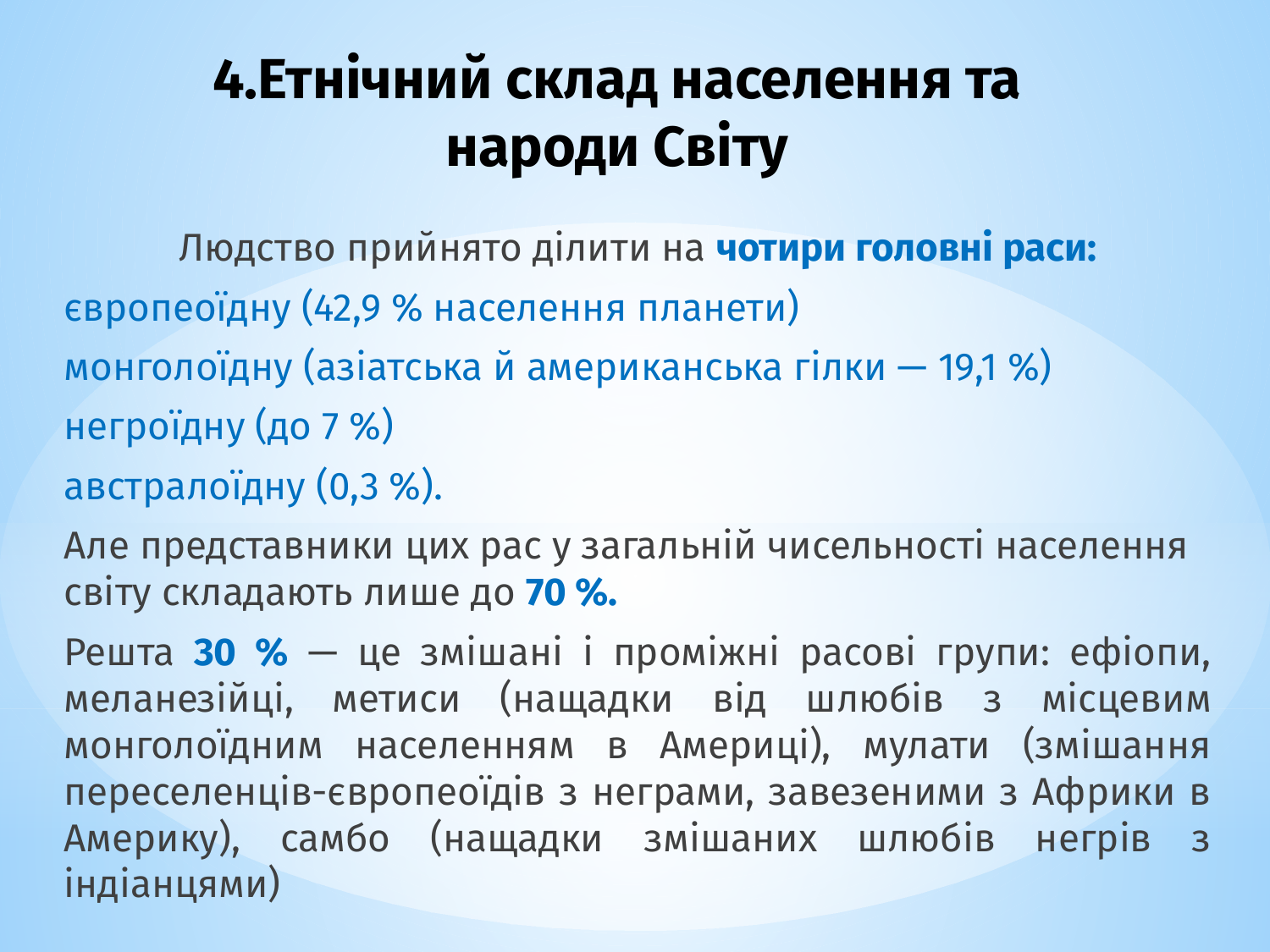

# 4.Етнічний склад населення та народи Світу
Людство прийнято ділити на чотири головні раси:
європеоїдну (42,9 % населення планети)
монголоїдну (азіатська й американська гілки — 19,1 %)
негроїдну (до 7 %)
австралоїдну (0,3 %).
Але представники цих рас у загальній чисельності населення світу складають лише до 70 %.
Решта 30 % — це змішані і проміжні расові групи: ефіопи, меланезійці, метиси (нащадки від шлюбів з місцевим монголоїдним населенням в Америці), мулати (змішання переселенців-європеоїдів з неграми, завезеними з Африки в Америку), самбо (нащадки змішаних шлюбів негрів з індіанцями)